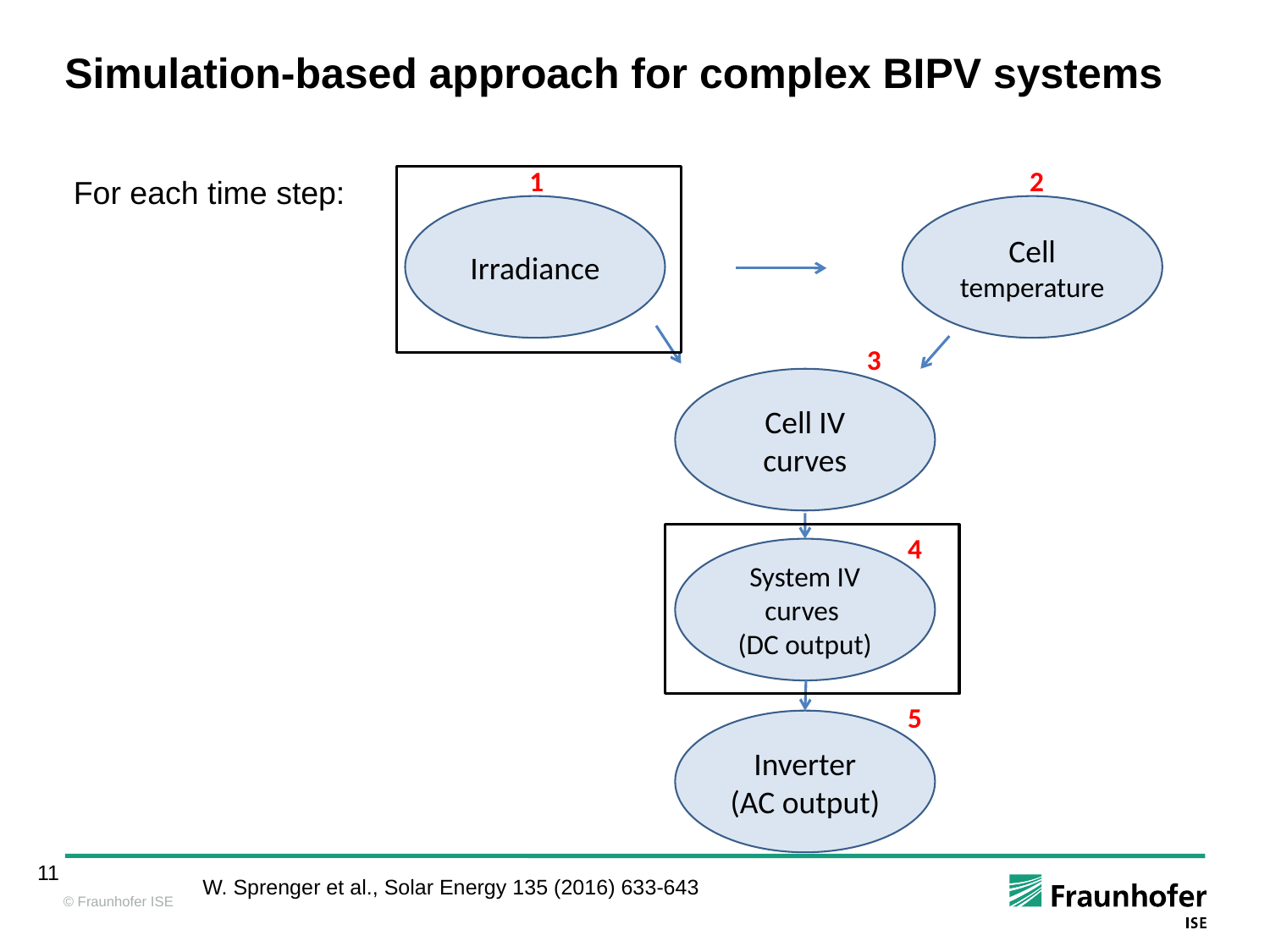

# Simulation-based approach for complex BIPV systems
1
2
For each time step:

Irradiance
Cell temperature
3
Cell IV curves

4
System IV curves
(DC output)
5
Inverter
(AC output)
W. Sprenger et al., Solar Energy 135 (2016) 633-643